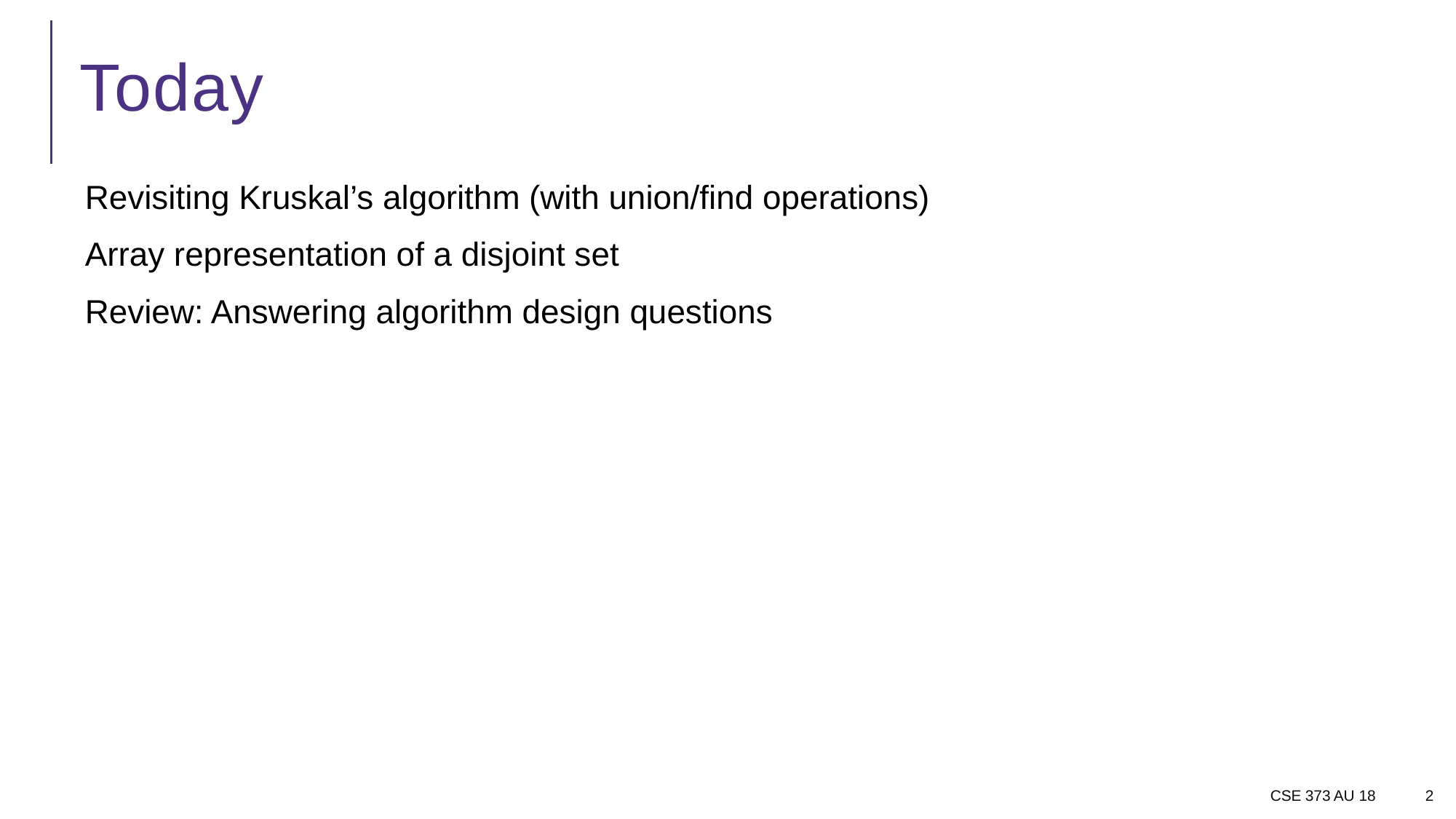

# Today
Revisiting Kruskal’s algorithm (with union/find operations)
Array representation of a disjoint set
Review: Answering algorithm design questions
CSE 373 AU 18
2